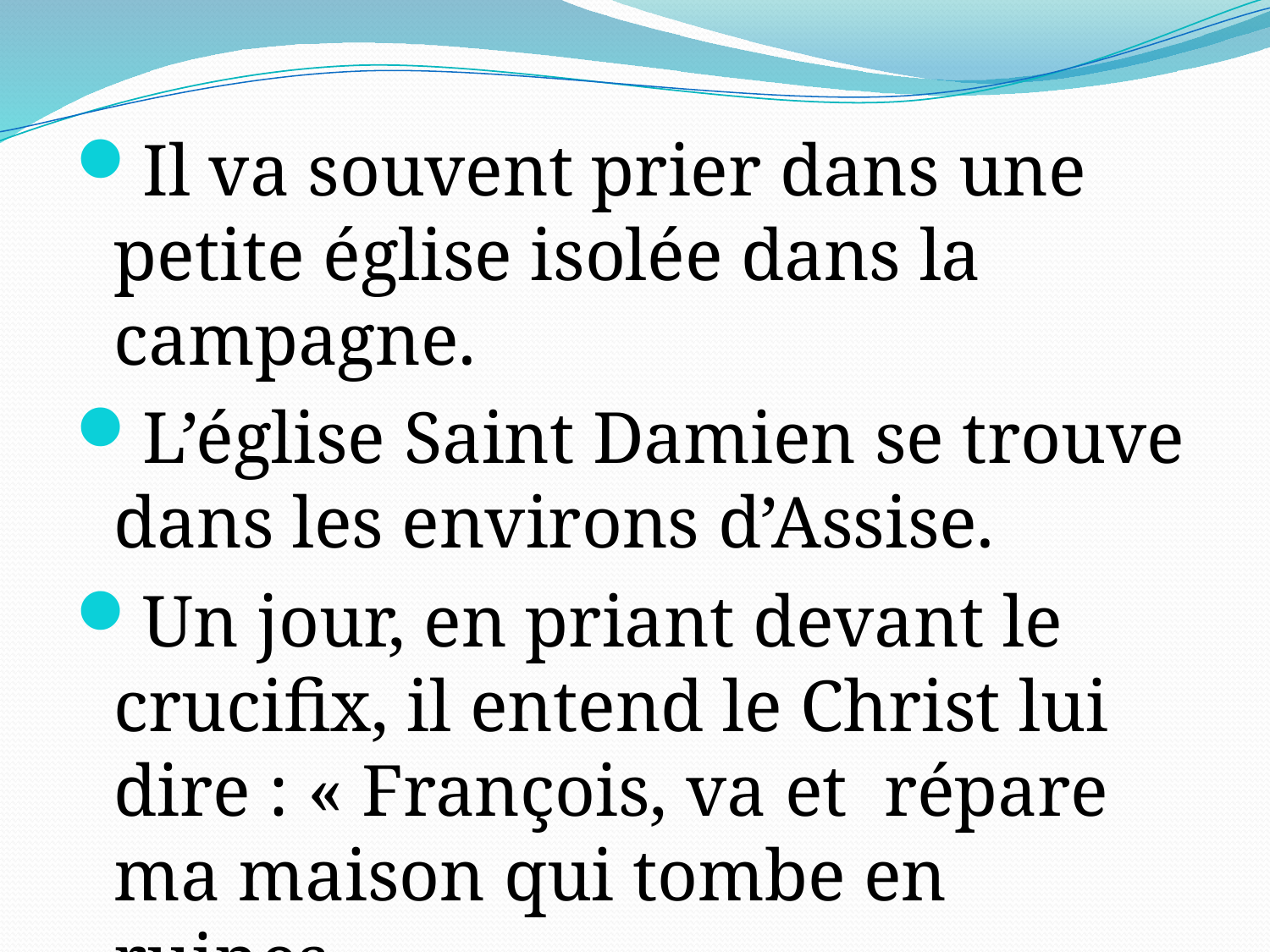

Il va souvent prier dans une petite église isolée dans la campagne.
L’église Saint Damien se trouve dans les environs d’Assise.
Un jour, en priant devant le crucifix, il entend le Christ lui dire : « François, va et  répare ma maison qui tombe en ruines ».